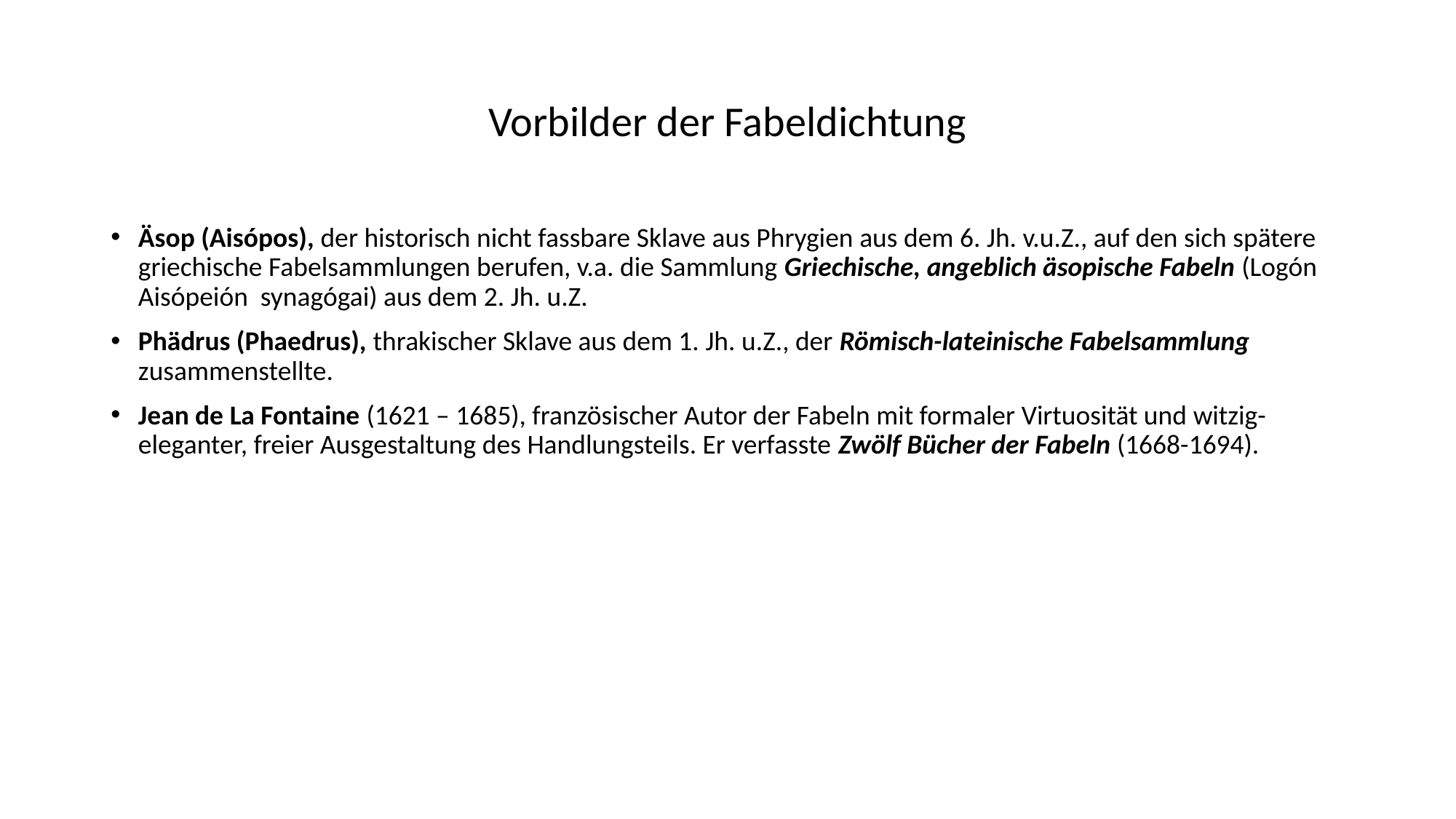

# Vorbilder der Fabeldichtung
Äsop (Aisópos), der historisch nicht fassbare Sklave aus Phrygien aus dem 6. Jh. v.u.Z., auf den sich spätere griechische Fabelsammlungen berufen, v.a. die Sammlung Griechische, angeblich äsopische Fabeln (Logón Aisópeión  synagógai) aus dem 2. Jh. u.Z.
Phädrus (Phaedrus), thrakischer Sklave aus dem 1. Jh. u.Z., der Römisch-lateinische Fabelsammlung zusammenstellte.
Jean de La Fontaine (1621 – 1685), französischer Autor der Fabeln mit formaler Virtuosität und witzig-eleganter, freier Ausgestaltung des Handlungsteils. Er verfasste Zwölf Bücher der Fabeln (1668-1694).